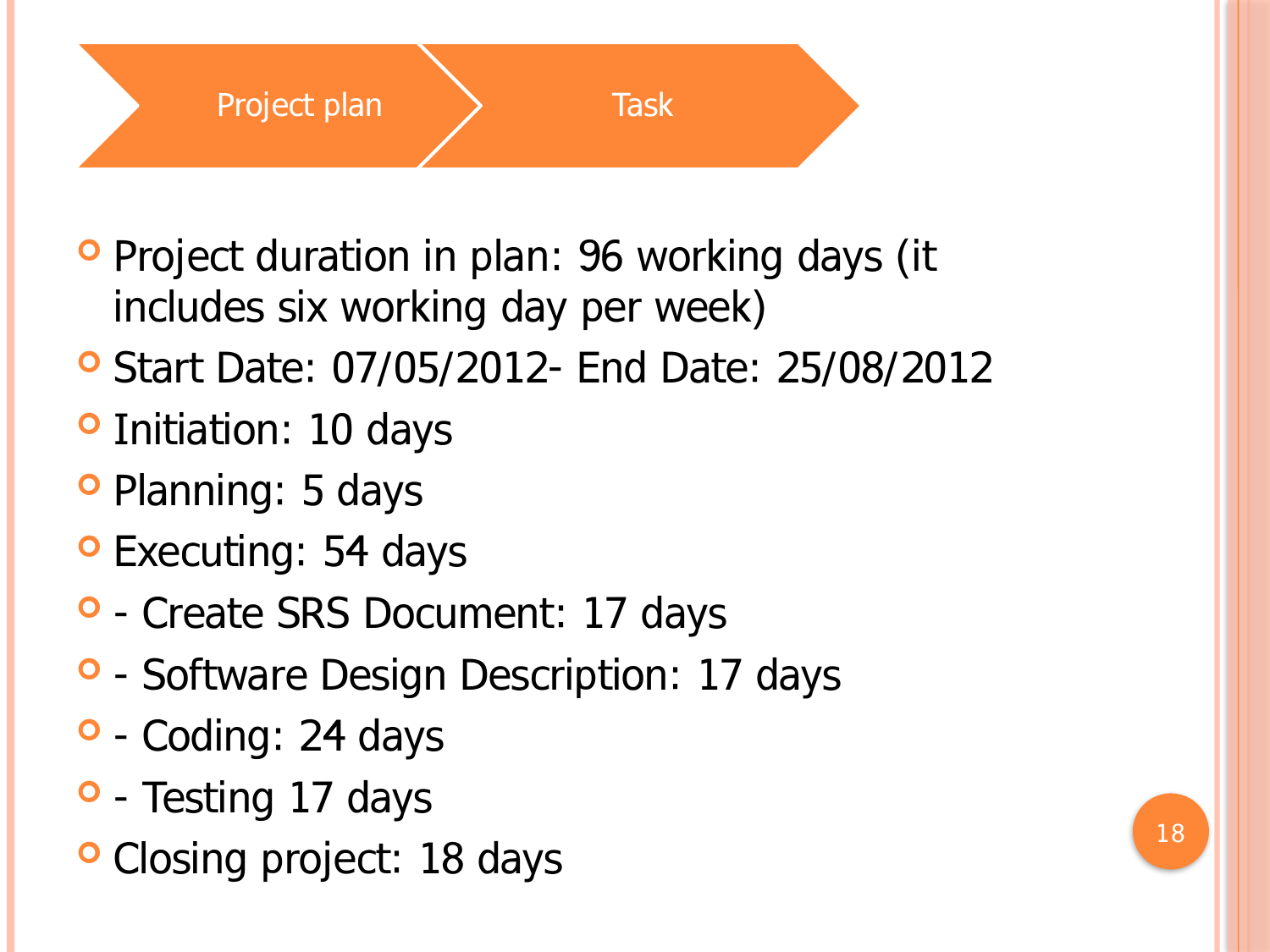

#
Project plan
Task
Project duration in plan: 96 working days (it includes six working day per week)
Start Date: 07/05/2012- End Date: 25/08/2012
Initiation: 10 days
Planning: 5 days
Executing: 54 days
- Create SRS Document: 17 days
- Software Design Description: 17 days
- Coding: 24 days
- Testing 17 days
Closing project: 18 days
18